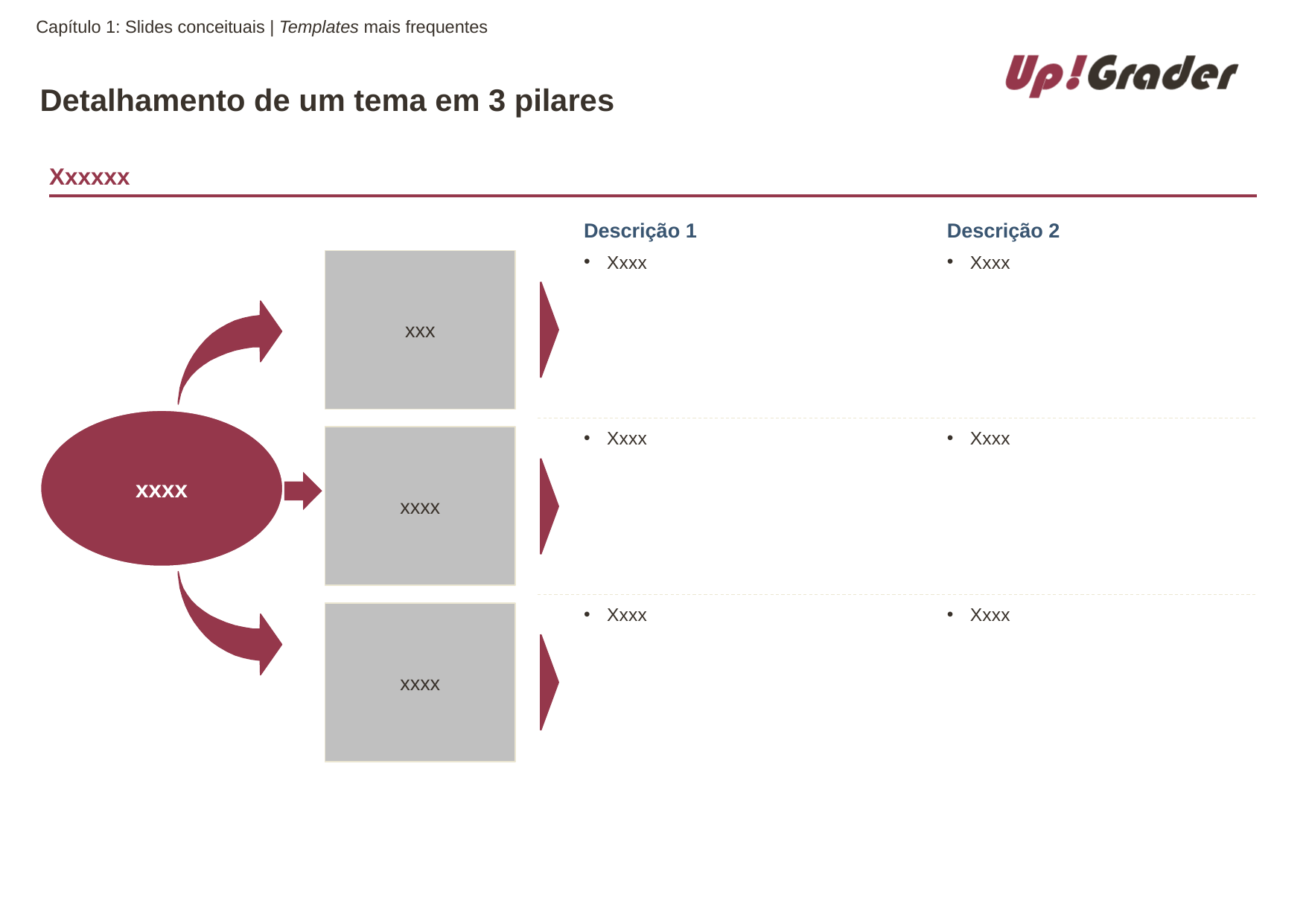

Capítulo 1: Slides conceituais | Templates mais frequentes
# Detalhamento de um tema em 3 pilares
Xxxxxx
Descrição 1
Descrição 2
xxx
Xxxx
Xxxx

xxxx
xxxx
Xxxx
Xxxx

xxxx
Xxxx
Xxxx